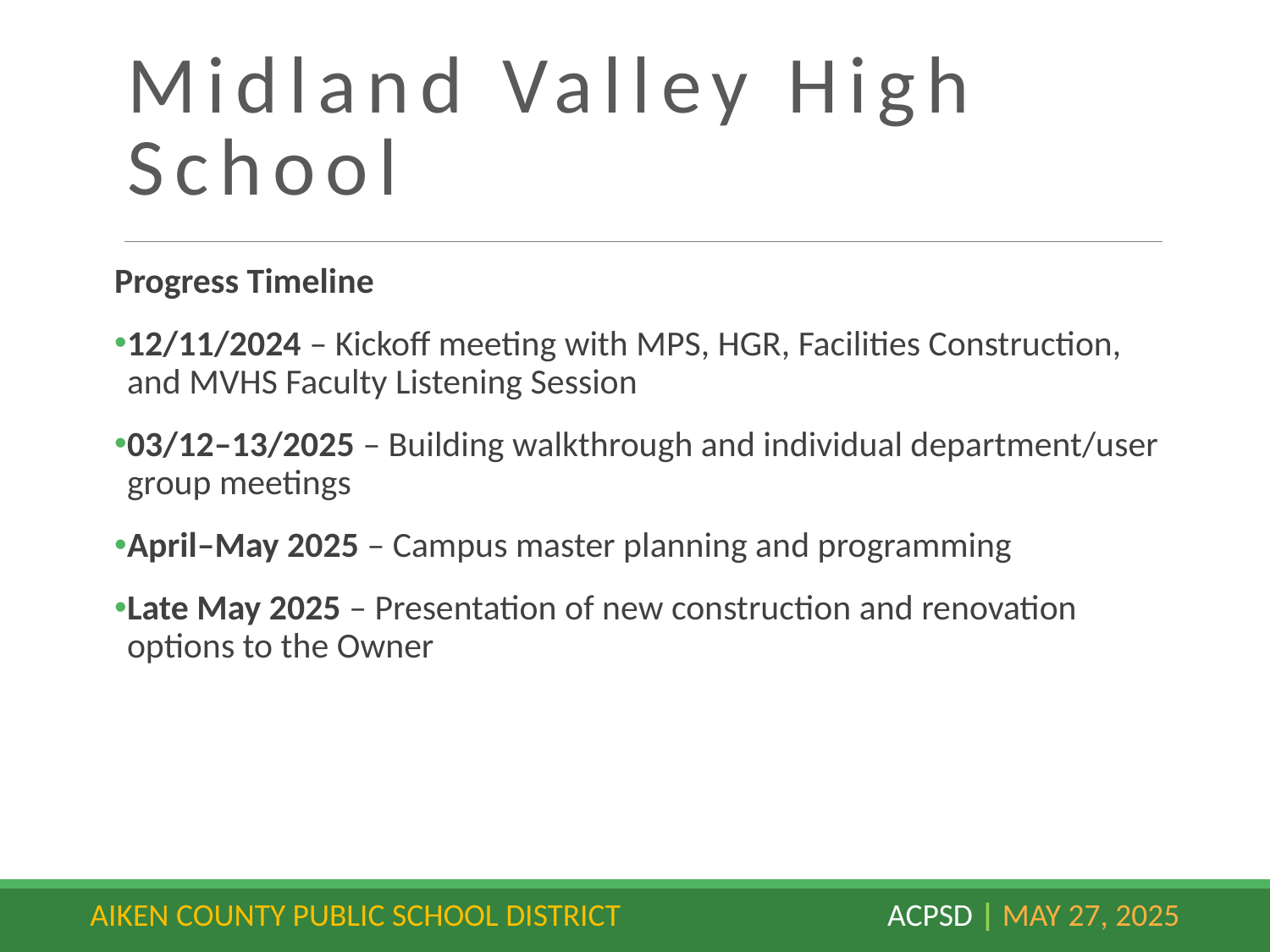

# Midland Valley High School
Progress Timeline
12/11/2024 – Kickoff meeting with MPS, HGR, Facilities Construction, and MVHS Faculty Listening Session
03/12–13/2025 – Building walkthrough and individual department/user group meetings
April–May 2025 – Campus master planning and programming
Late May 2025 – Presentation of new construction and renovation options to the Owner

AIKEN COUNTY PUBLIC SCHOOL DISTRICT                                     ACPSD | May 27, 2025